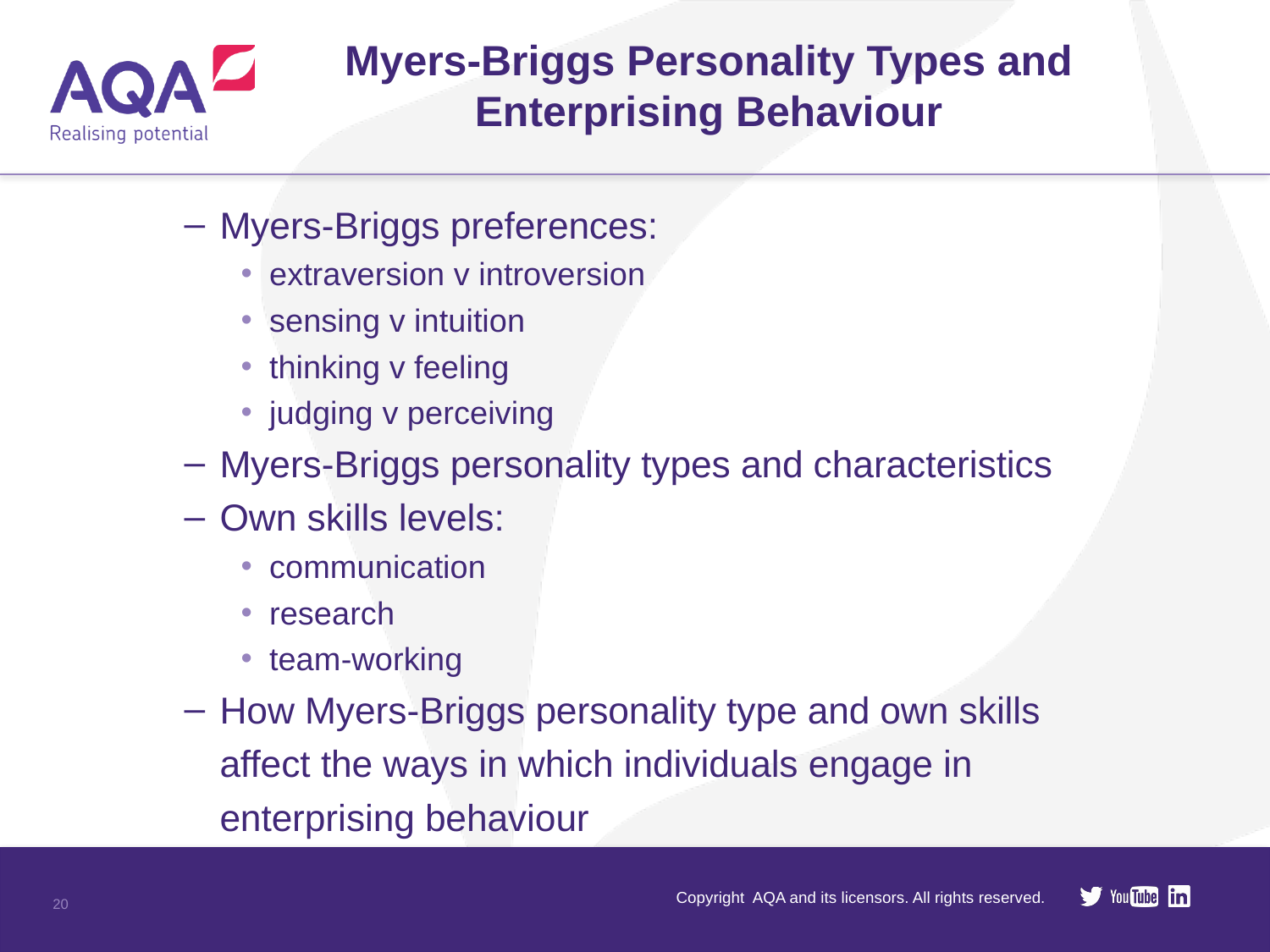

# Myers-Briggs Personality Types and Enterprising Behaviour
Myers-Briggs preferences:
extraversion v introversion
sensing v intuition
thinking v feeling
judging v perceiving
Myers-Briggs personality types and characteristics
Own skills levels:
communication
research
team-working
How Myers-Briggs personality type and own skills affect the ways in which individuals engage in enterprising behaviour